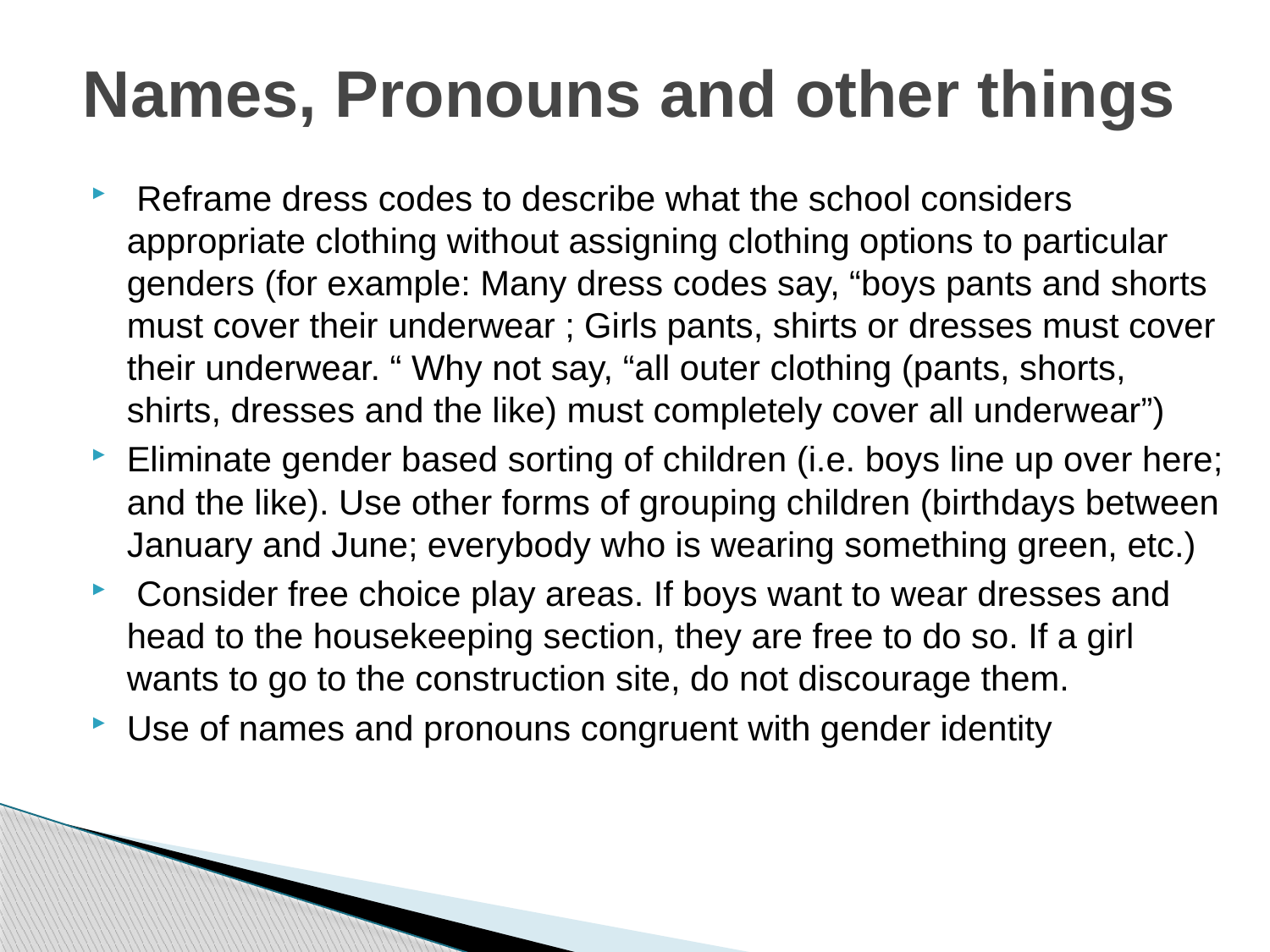

# Names, Pronouns and other things
 Reframe dress codes to describe what the school considers appropriate clothing without assigning clothing options to particular genders (for example: Many dress codes say, “boys pants and shorts must cover their underwear ; Girls pants, shirts or dresses must cover their underwear. “ Why not say, “all outer clothing (pants, shorts, shirts, dresses and the like) must completely cover all underwear”)
Eliminate gender based sorting of children (i.e. boys line up over here; and the like). Use other forms of grouping children (birthdays between January and June; everybody who is wearing something green, etc.)
 Consider free choice play areas. If boys want to wear dresses and head to the housekeeping section, they are free to do so. If a girl wants to go to the construction site, do not discourage them.
Use of names and pronouns congruent with gender identity